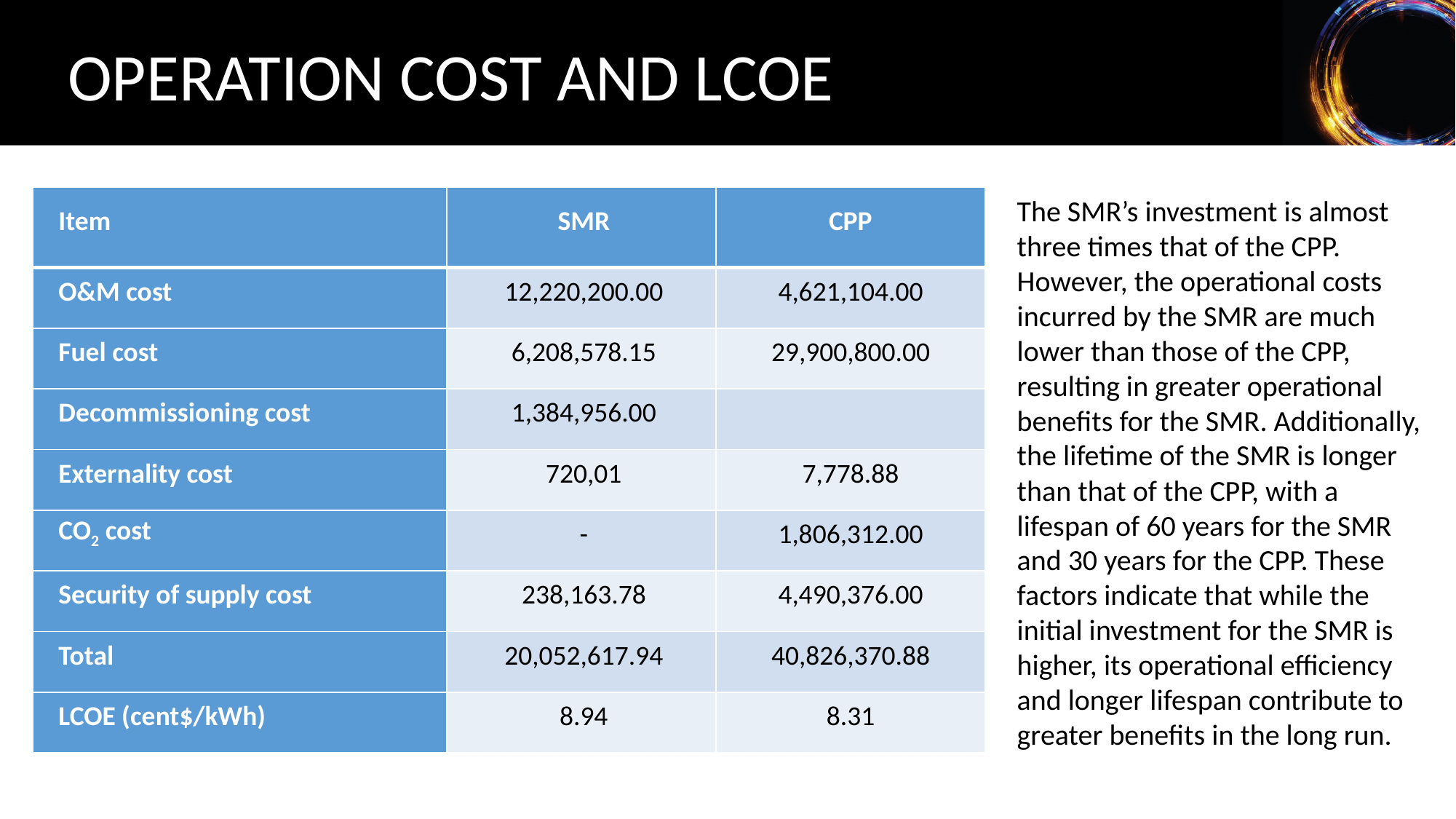

# OPERATION COST AND LCOE
The SMR’s investment is almost three times that of the CPP. However, the operational costs incurred by the SMR are much lower than those of the CPP, resulting in greater operational benefits for the SMR. Additionally, the lifetime of the SMR is longer than that of the CPP, with a lifespan of 60 years for the SMR and 30 years for the CPP. These factors indicate that while the initial investment for the SMR is higher, its operational efficiency and longer lifespan contribute to greater benefits in the long run.
| Item | SMR | CPP |
| --- | --- | --- |
| O&M cost | 12,220,200.00 | 4,621,104.00 |
| Fuel cost | 6,208,578.15 | 29,900,800.00 |
| Decommissioning cost | 1,384,956.00 |  |
| Externality cost | 720,01 | 7,778.88 |
| CO2 cost | - | 1,806,312.00 |
| Security of supply cost | 238,163.78 | 4,490,376.00 |
| Total | 20,052,617.94 | 40,826,370.88 |
| LCOE (cent$/kWh) | 8.94 | 8.31 |